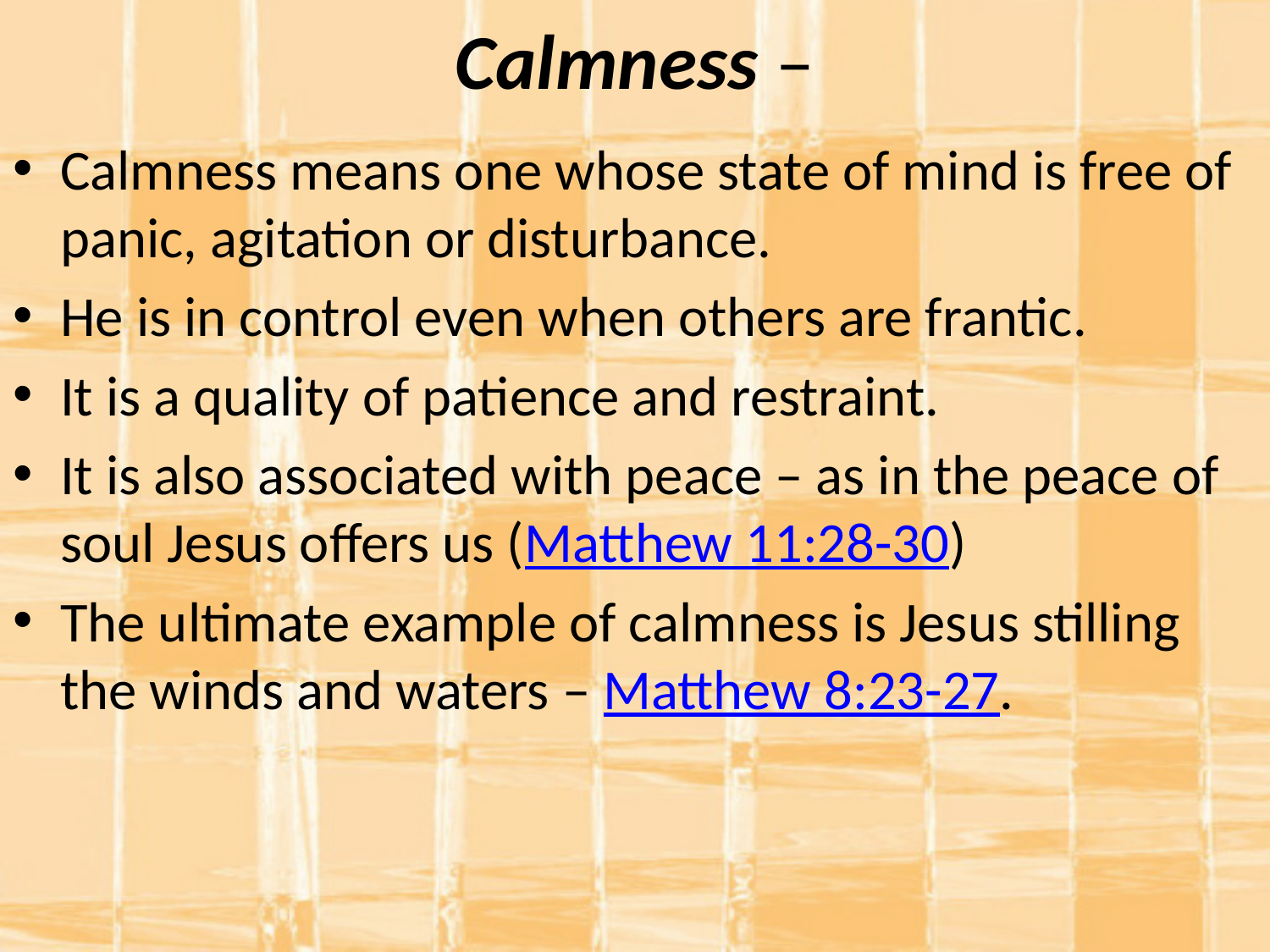

# Calmness –
Calmness means one whose state of mind is free of panic, agitation or disturbance.
He is in control even when others are frantic.
It is a quality of patience and restraint.
It is also associated with peace – as in the peace of soul Jesus offers us (Matthew 11:28-30)
The ultimate example of calmness is Jesus stilling the winds and waters – Matthew 8:23-27.